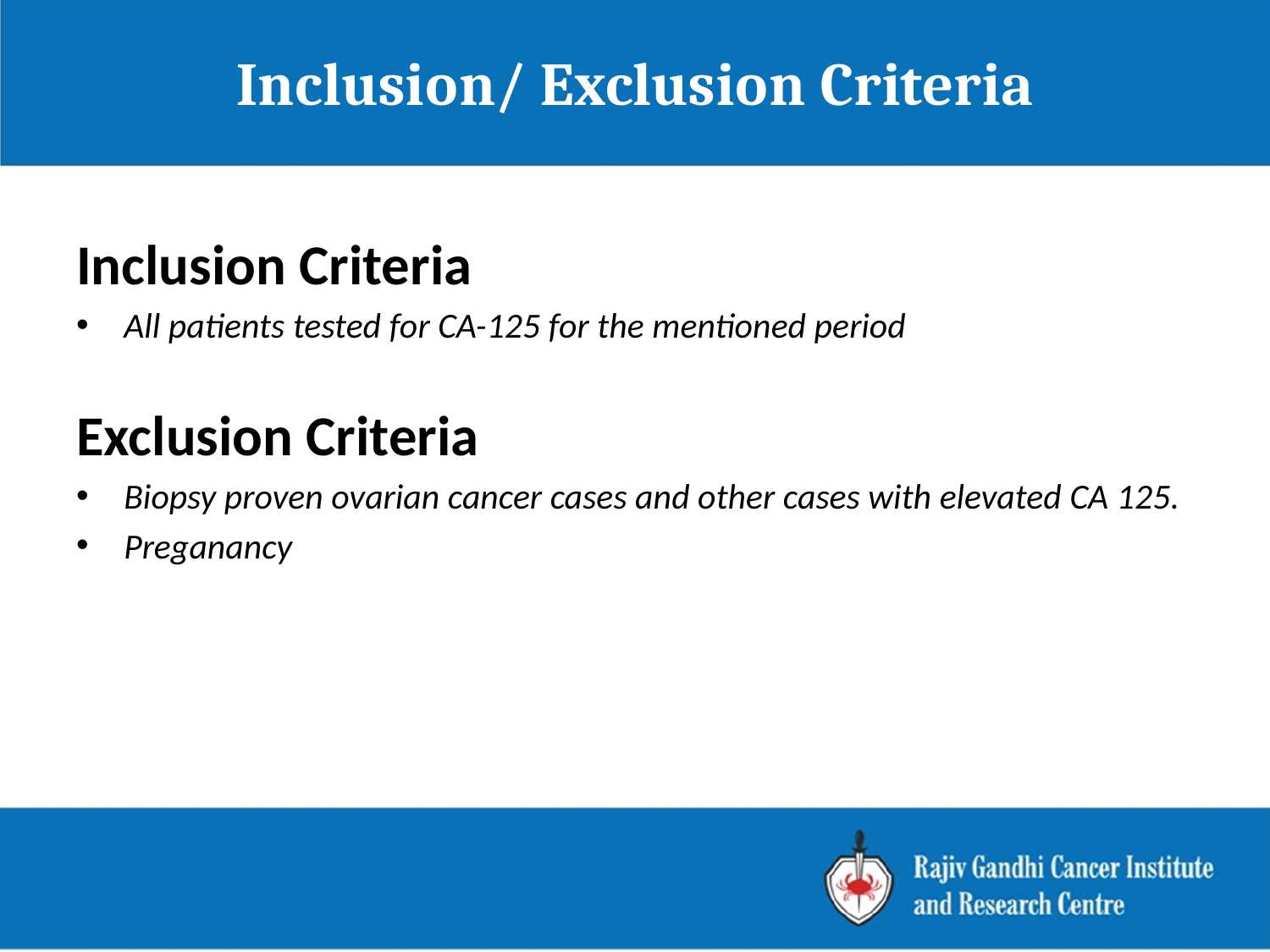

# Inclusion/ Exclusion Criteria
Inclusion Criteria
All patients tested for CA-125 for the mentioned period
Exclusion Criteria
Biopsy proven ovarian cancer cases and other cases with elevated CA 125.
Preganancy